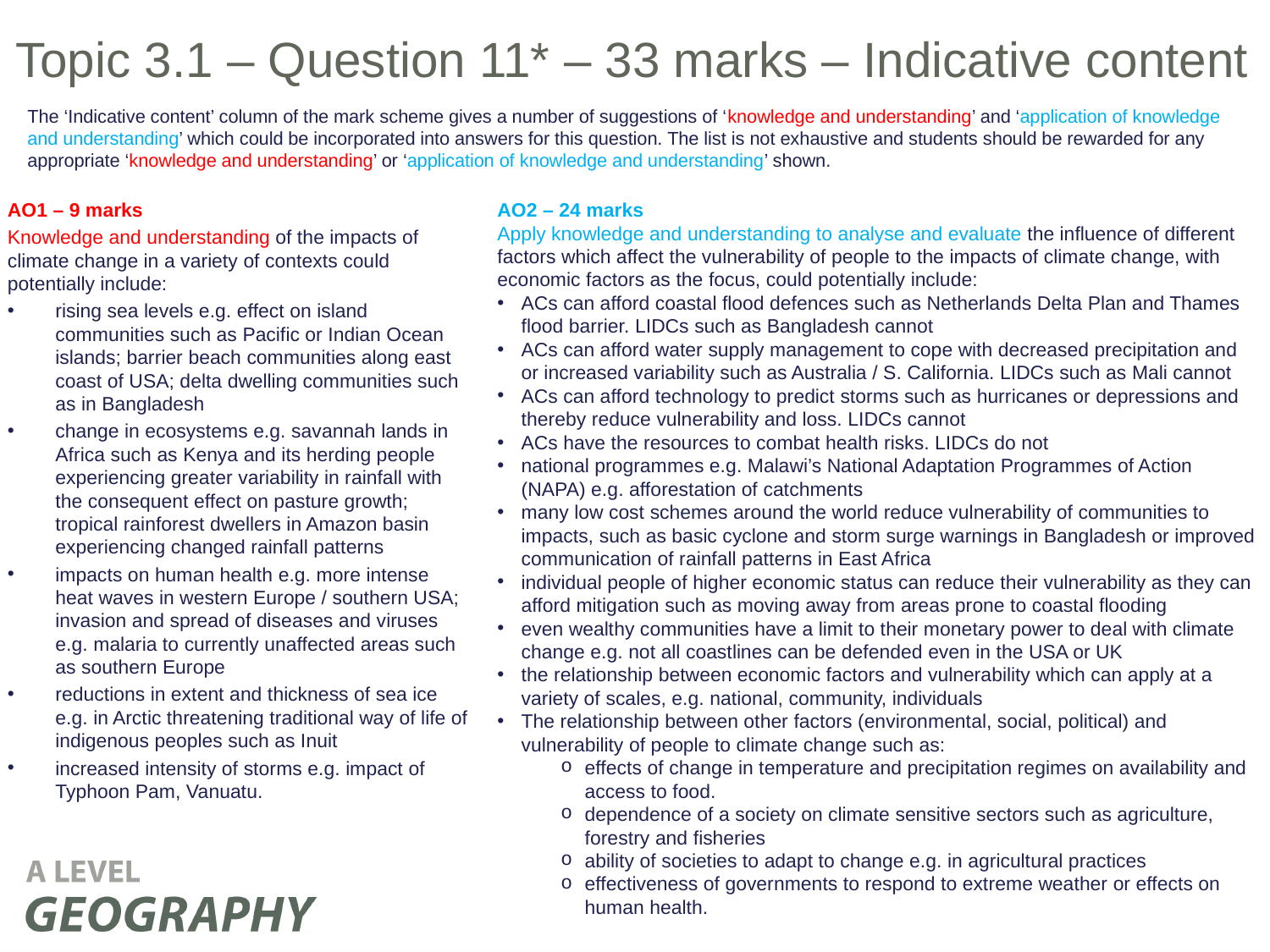

# Topic 3.1 – Question 11* – 33 marks – Indicative content
The ‘Indicative content’ column of the mark scheme gives a number of suggestions of ‘knowledge and understanding’ and ‘application of knowledge and understanding’ which could be incorporated into answers for this question. The list is not exhaustive and students should be rewarded for any appropriate ‘knowledge and understanding’ or ‘application of knowledge and understanding’ shown.
AO1 – 9 marks
Knowledge and understanding of the impacts of climate change in a variety of contexts could potentially include:
rising sea levels e.g. effect on island communities such as Pacific or Indian Ocean islands; barrier beach communities along east coast of USA; delta dwelling communities such as in Bangladesh
change in ecosystems e.g. savannah lands in Africa such as Kenya and its herding people experiencing greater variability in rainfall with the consequent effect on pasture growth; tropical rainforest dwellers in Amazon basin experiencing changed rainfall patterns
impacts on human health e.g. more intense heat waves in western Europe / southern USA; invasion and spread of diseases and viruses e.g. malaria to currently unaffected areas such as southern Europe
reductions in extent and thickness of sea ice e.g. in Arctic threatening traditional way of life of indigenous peoples such as Inuit
increased intensity of storms e.g. impact of Typhoon Pam, Vanuatu.
AO2 – 24 marks
Apply knowledge and understanding to analyse and evaluate the influence of different factors which affect the vulnerability of people to the impacts of climate change, with economic factors as the focus, could potentially include:
ACs can afford coastal flood defences such as Netherlands Delta Plan and Thames flood barrier. LIDCs such as Bangladesh cannot
ACs can afford water supply management to cope with decreased precipitation and or increased variability such as Australia / S. California. LIDCs such as Mali cannot
ACs can afford technology to predict storms such as hurricanes or depressions and thereby reduce vulnerability and loss. LIDCs cannot
ACs have the resources to combat health risks. LIDCs do not
national programmes e.g. Malawi’s National Adaptation Programmes of Action (NAPA) e.g. afforestation of catchments
many low cost schemes around the world reduce vulnerability of communities to impacts, such as basic cyclone and storm surge warnings in Bangladesh or improved communication of rainfall patterns in East Africa
individual people of higher economic status can reduce their vulnerability as they can afford mitigation such as moving away from areas prone to coastal flooding
even wealthy communities have a limit to their monetary power to deal with climate change e.g. not all coastlines can be defended even in the USA or UK
the relationship between economic factors and vulnerability which can apply at a variety of scales, e.g. national, community, individuals
The relationship between other factors (environmental, social, political) and vulnerability of people to climate change such as:
effects of change in temperature and precipitation regimes on availability and access to food.
dependence of a society on climate sensitive sectors such as agriculture, forestry and fisheries
ability of societies to adapt to change e.g. in agricultural practices
effectiveness of governments to respond to extreme weather or effects on human health.